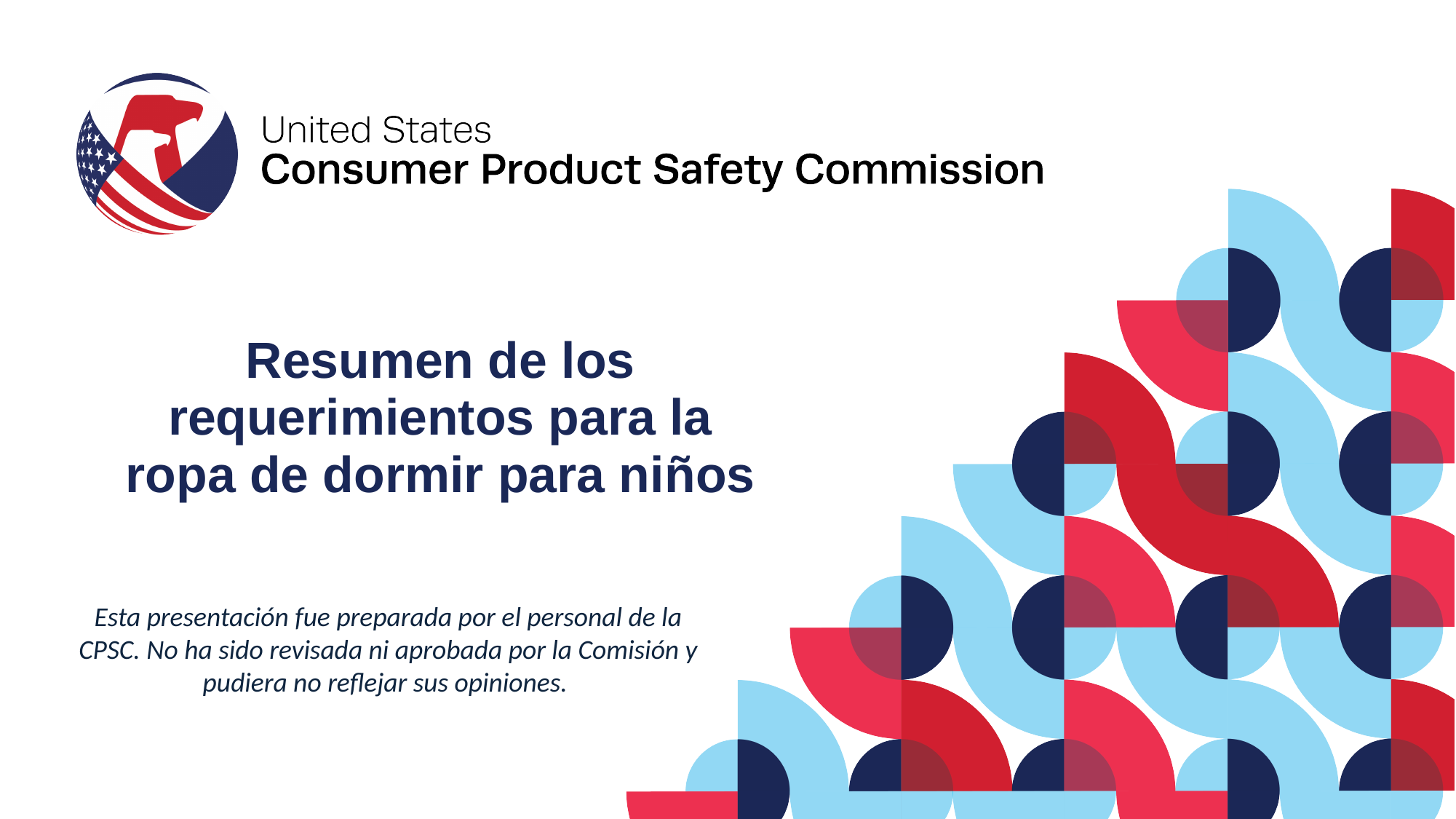

Resumen de los requerimientos para la ropa de dormir para niños
Esta presentación fue preparada por el personal de la CPSC. No ha sido revisada ni aprobada por la Comisión y pudiera no reflejar sus opiniones.